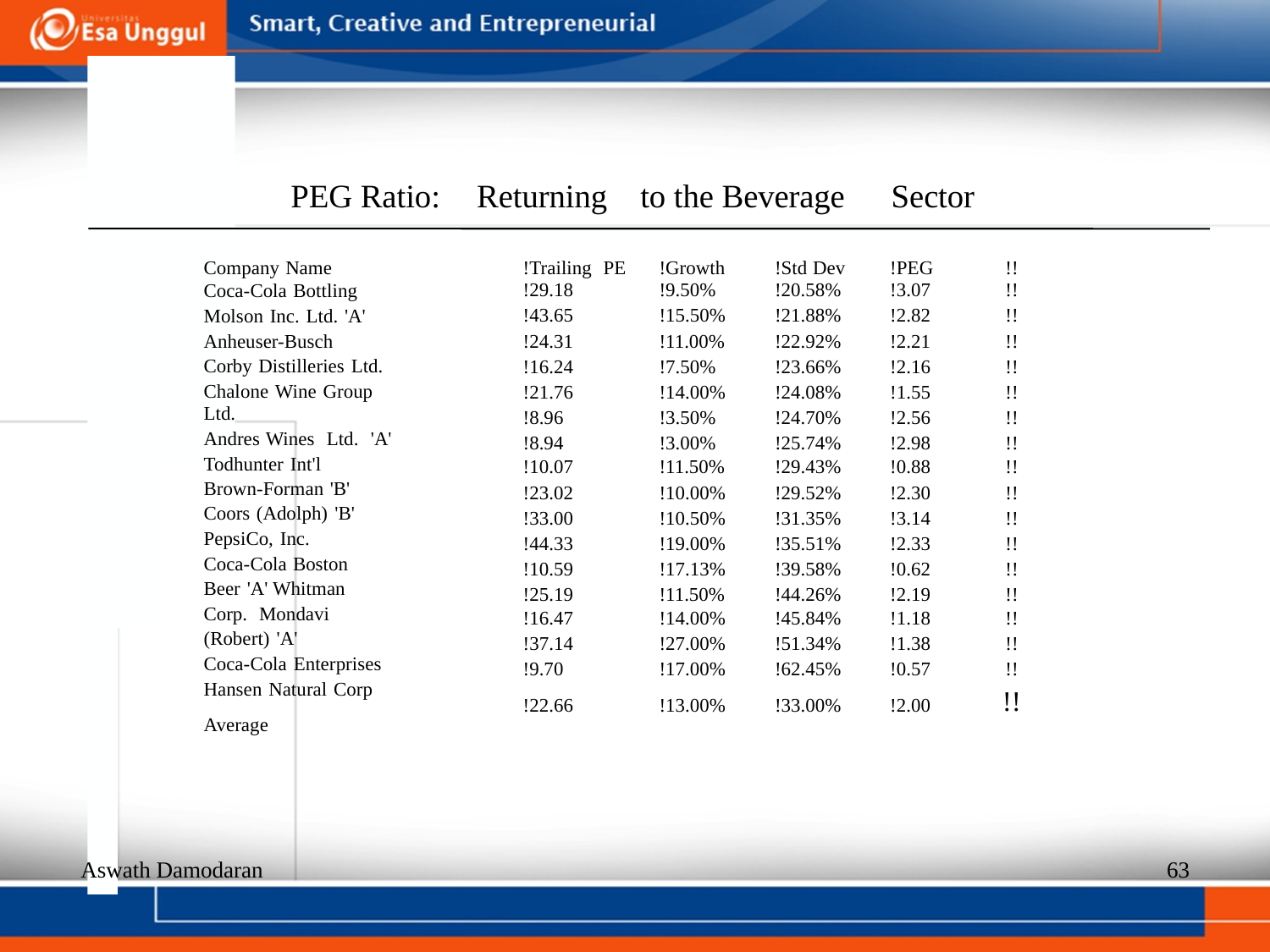

PEG Ratio:
Returning
to the Beverage
Sector

Company Name
Coca-Cola Bottling
Molson Inc. Ltd. 'A'
Anheuser-Busch
Corby Distilleries Ltd.
Chalone Wine Group  Ltd.
Andres Wines  Ltd.  'A'
Todhunter Int'l
Brown-Forman 'B'
Coors (Adolph) 'B'
PepsiCo, Inc.
Coca-Cola Boston
Beer 'A' Whitman
Corp.  Mondavi
(Robert) 'A'
Coca-Cola Enterprises
Hansen Natural Corp
Average
!Trailing  PE
!29.18
!43.65
!24.31
!16.24
!21.76
!8.96
!8.94
!10.07
!23.02
!33.00
!44.33
!10.59
!25.19
!16.47
!37.14
!9.70
!22.66
!Growth
!9.50%
!15.50%
!11.00%
!7.50%
!14.00%
!3.50%
!3.00%
!11.50%
!10.00%
!10.50%
!19.00%
!17.13%
!11.50%
!14.00%
!27.00%
!17.00%
!13.00%
!Std Dev
!20.58%
!21.88%
!22.92%
!23.66%
!24.08%
!24.70%
!25.74%
!29.43%
!29.52%
!31.35%
!35.51%
!39.58%
!44.26%
!45.84%
!51.34%
!62.45%
!33.00%
!PEG
!3.07
!2.82
!2.21
!2.16
!1.55
!2.56
!2.98
!0.88
!2.30
!3.14
!2.33
!0.62
!2.19
!1.18
!1.38
!0.57
!2.00
!!
!!
!!
!!
!!
!!
!!
!!
!!
!!
!!
!!
!!
!!
!!
!!
!!
!!
Aswath Damodaran
63